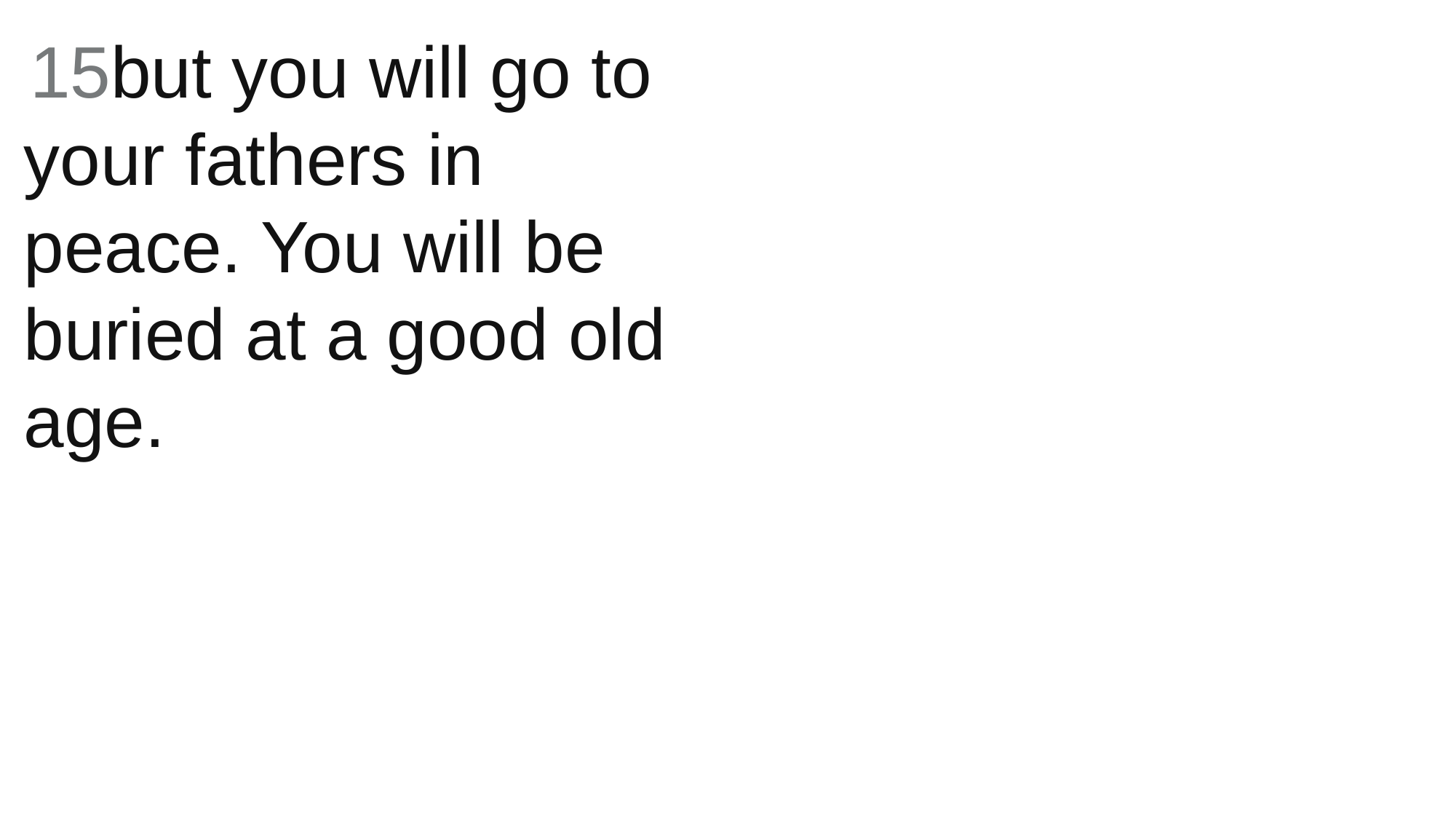

15but you will go to your fathers in peace. You will be buried at a good old age.